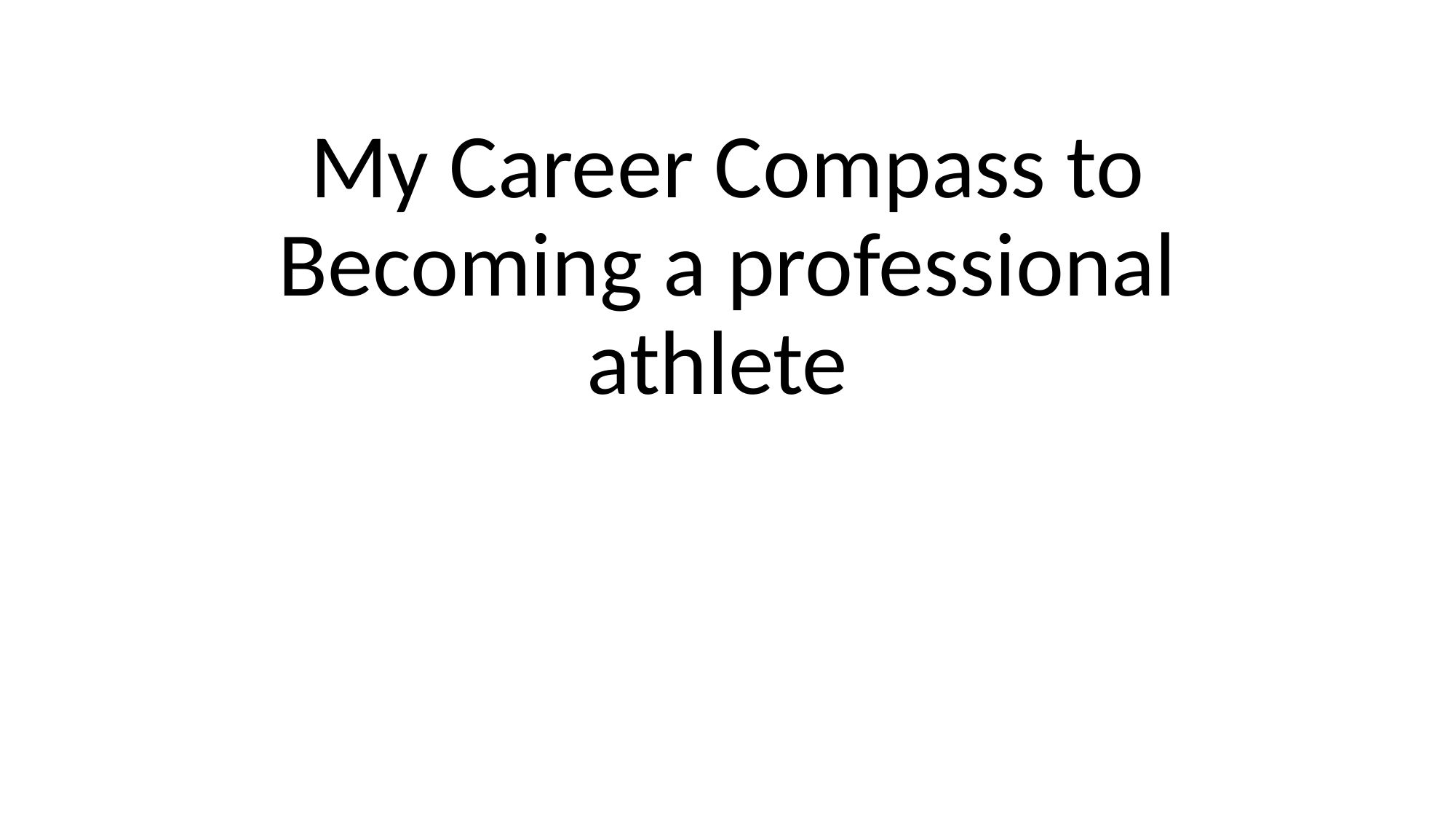

# My Career Compass to Becoming a professional athlete